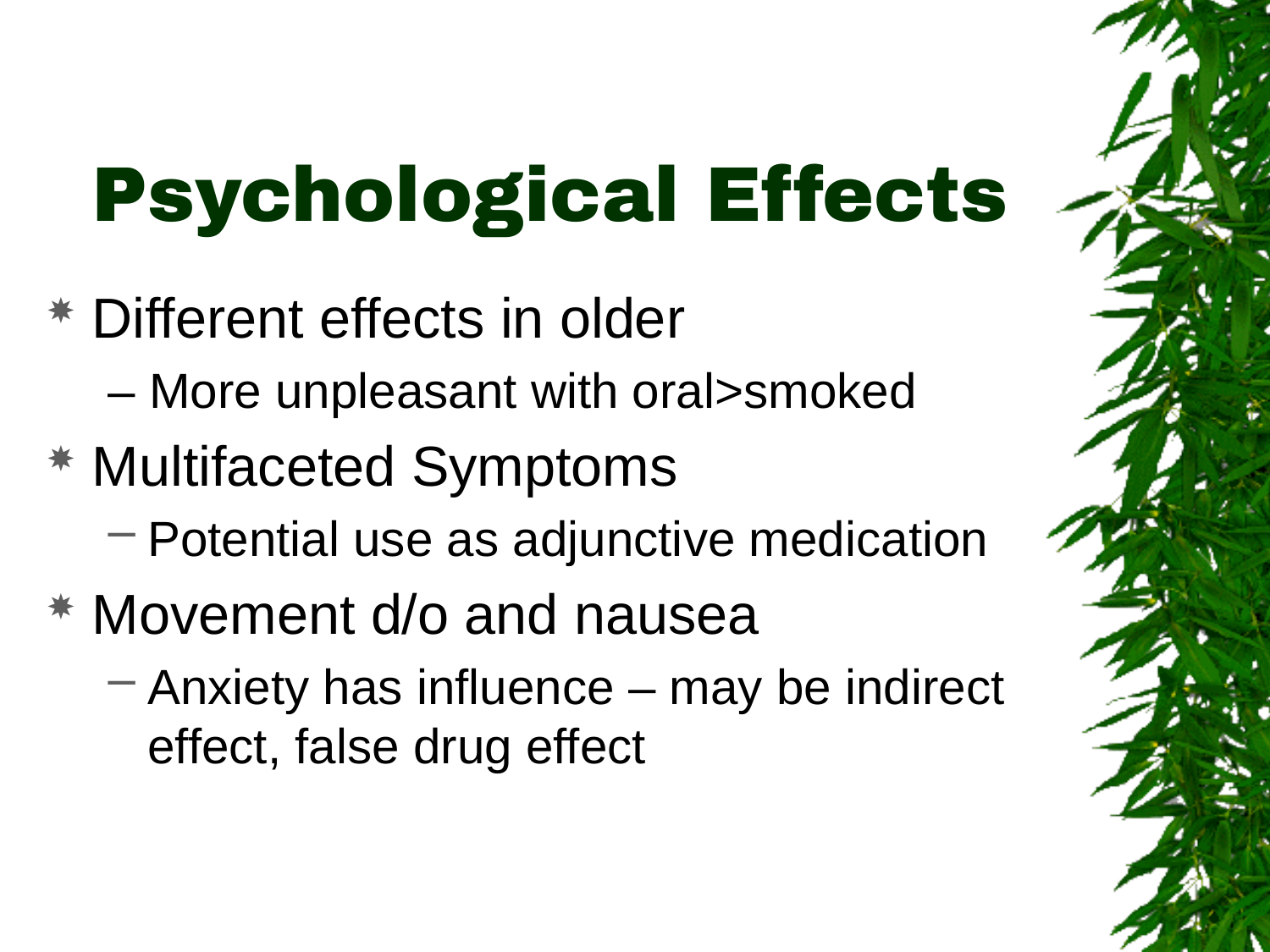

# Psychological Effects
Different effects in older
– More unpleasant with oral>smoked
Multifaceted Symptoms
Potential use as adjunctive medication
Movement d/o and nausea
Anxiety has influence – may be indirect effect, false drug effect